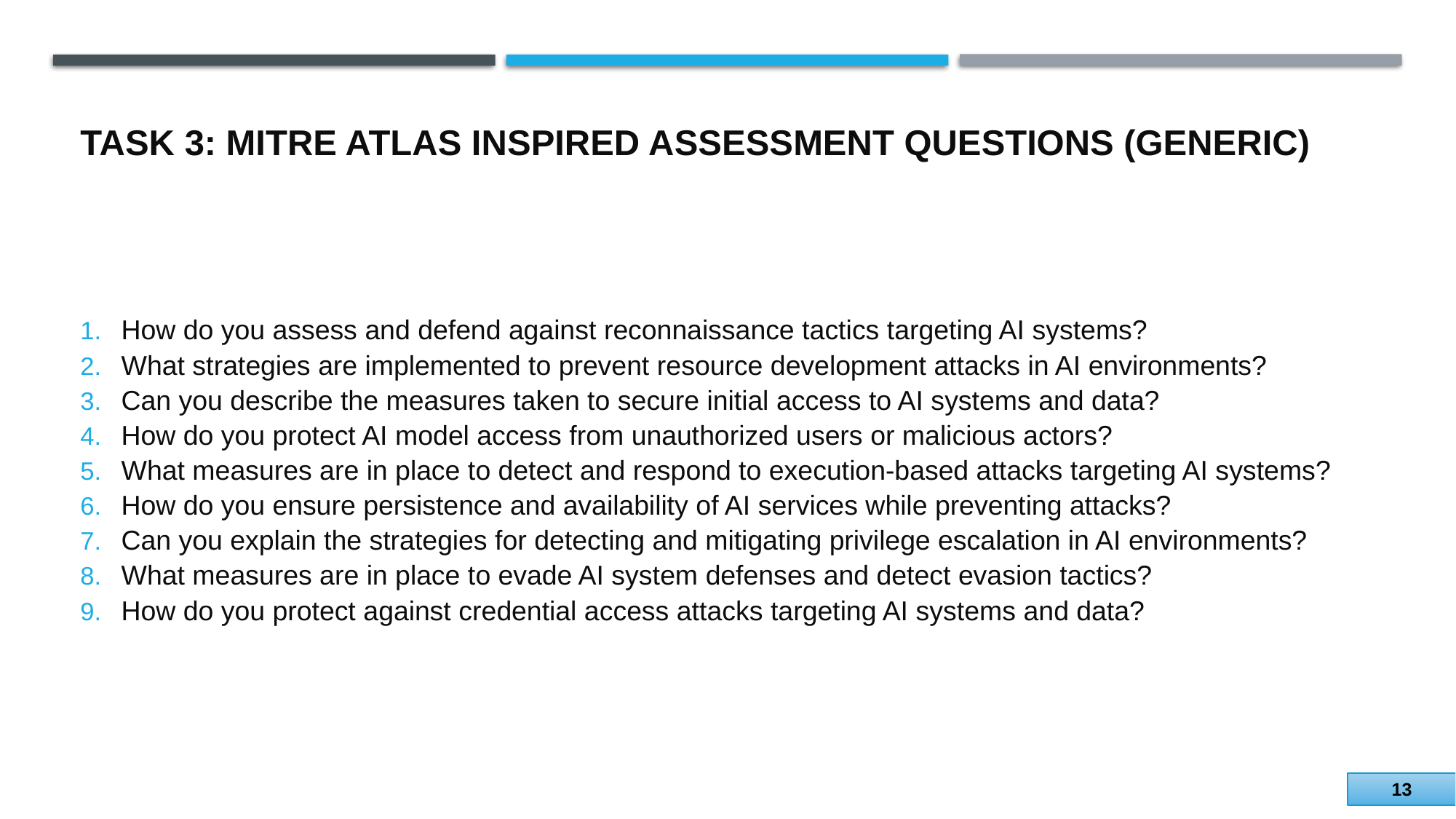

# Task 3: MITRE ATLAS Inspired Assessment Questions (Generic)
How do you assess and defend against reconnaissance tactics targeting AI systems?
What strategies are implemented to prevent resource development attacks in AI environments?
Can you describe the measures taken to secure initial access to AI systems and data?
How do you protect AI model access from unauthorized users or malicious actors?
What measures are in place to detect and respond to execution-based attacks targeting AI systems?
How do you ensure persistence and availability of AI services while preventing attacks?
Can you explain the strategies for detecting and mitigating privilege escalation in AI environments?
What measures are in place to evade AI system defenses and detect evasion tactics?
How do you protect against credential access attacks targeting AI systems and data?